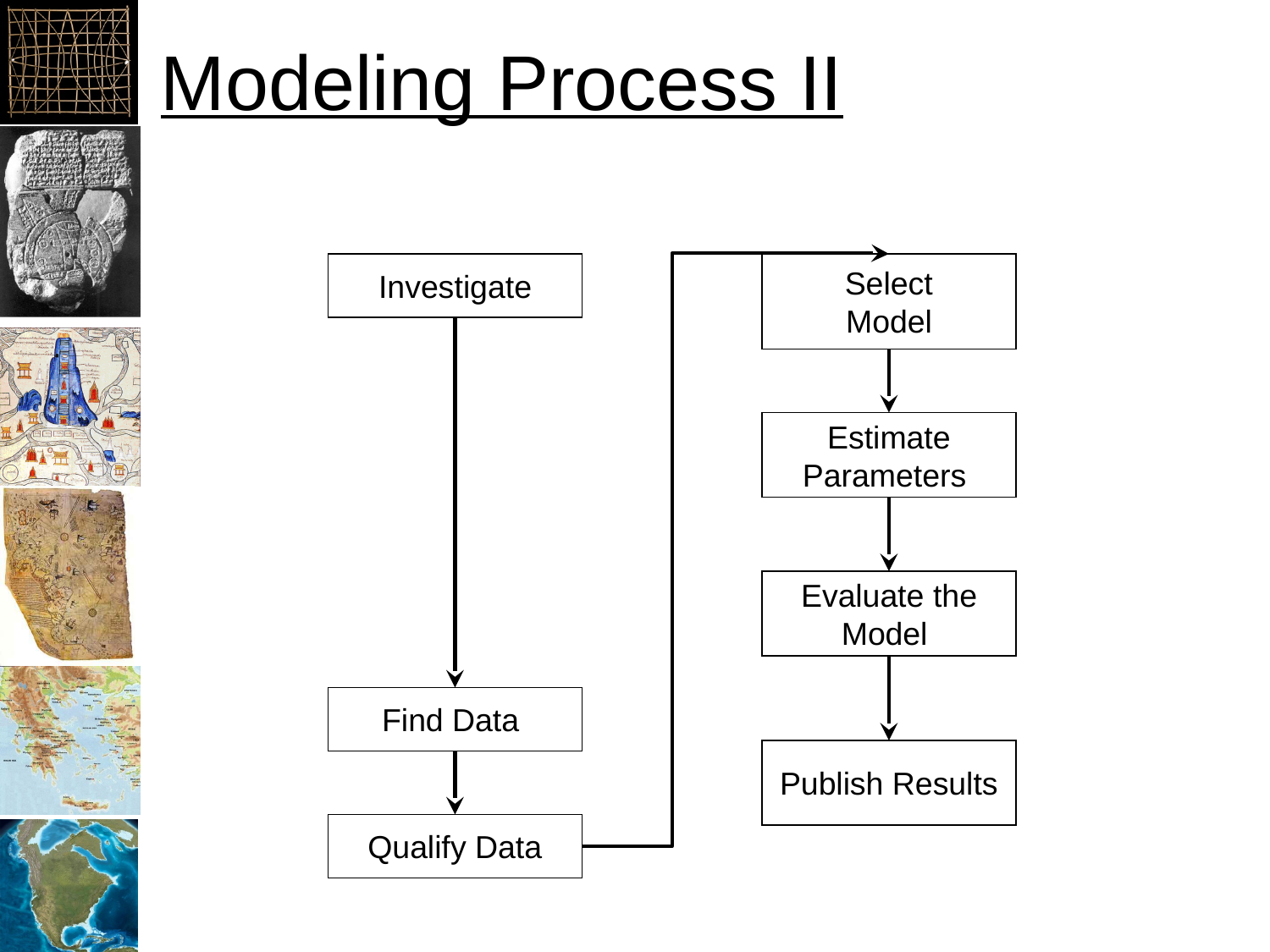

# Modeling Process II
Investigate
Select
Model
Estimate
Parameters
Evaluate the Model
Find Data
Publish Results
Qualify Data